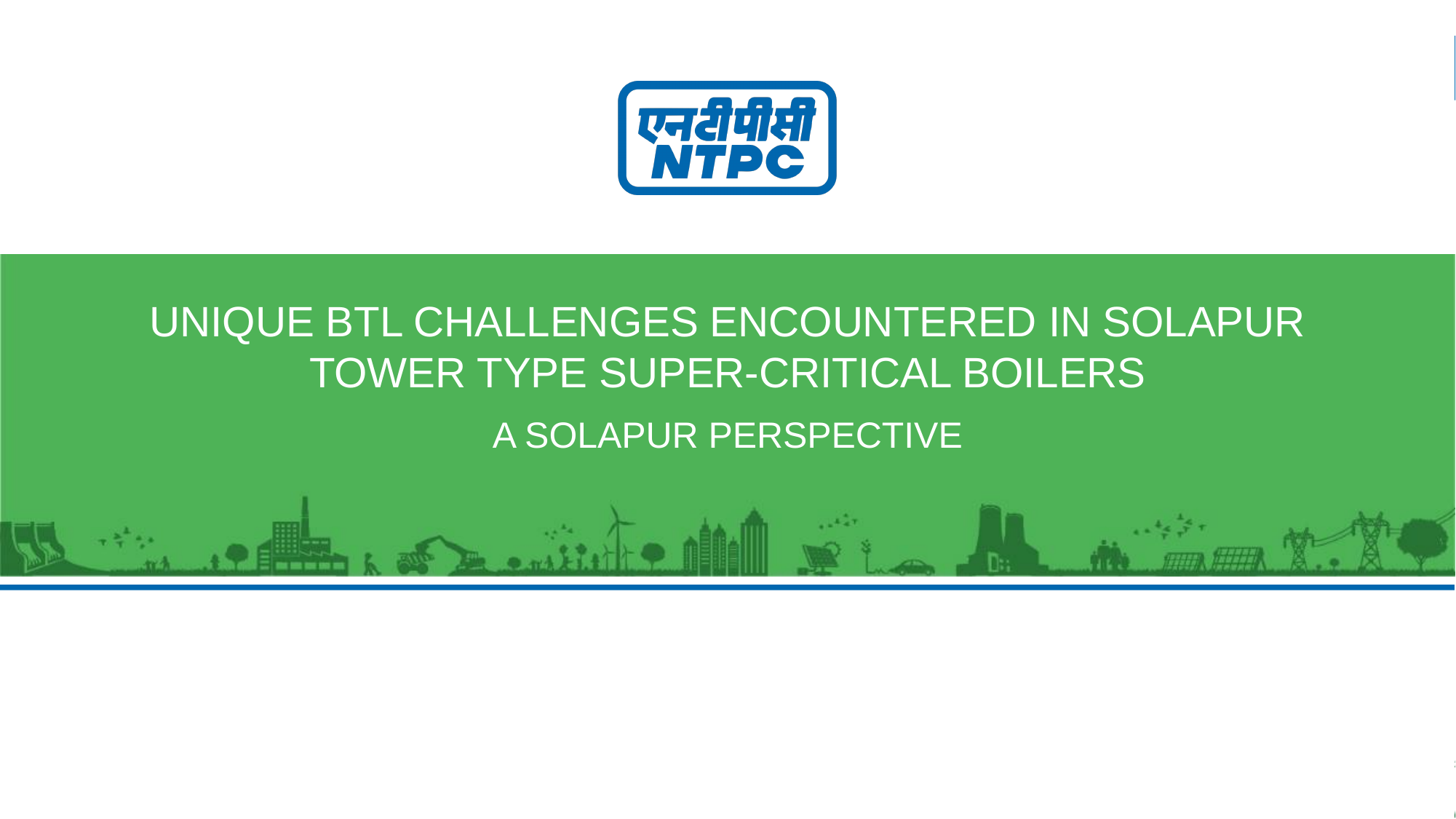

UNIQUE BTL CHALLENGES ENCOUNTERED IN SOLAPUR TOWER TYPE SUPER-CRITICAL BOILERS
A SOLAPUR PERSPECTIVE